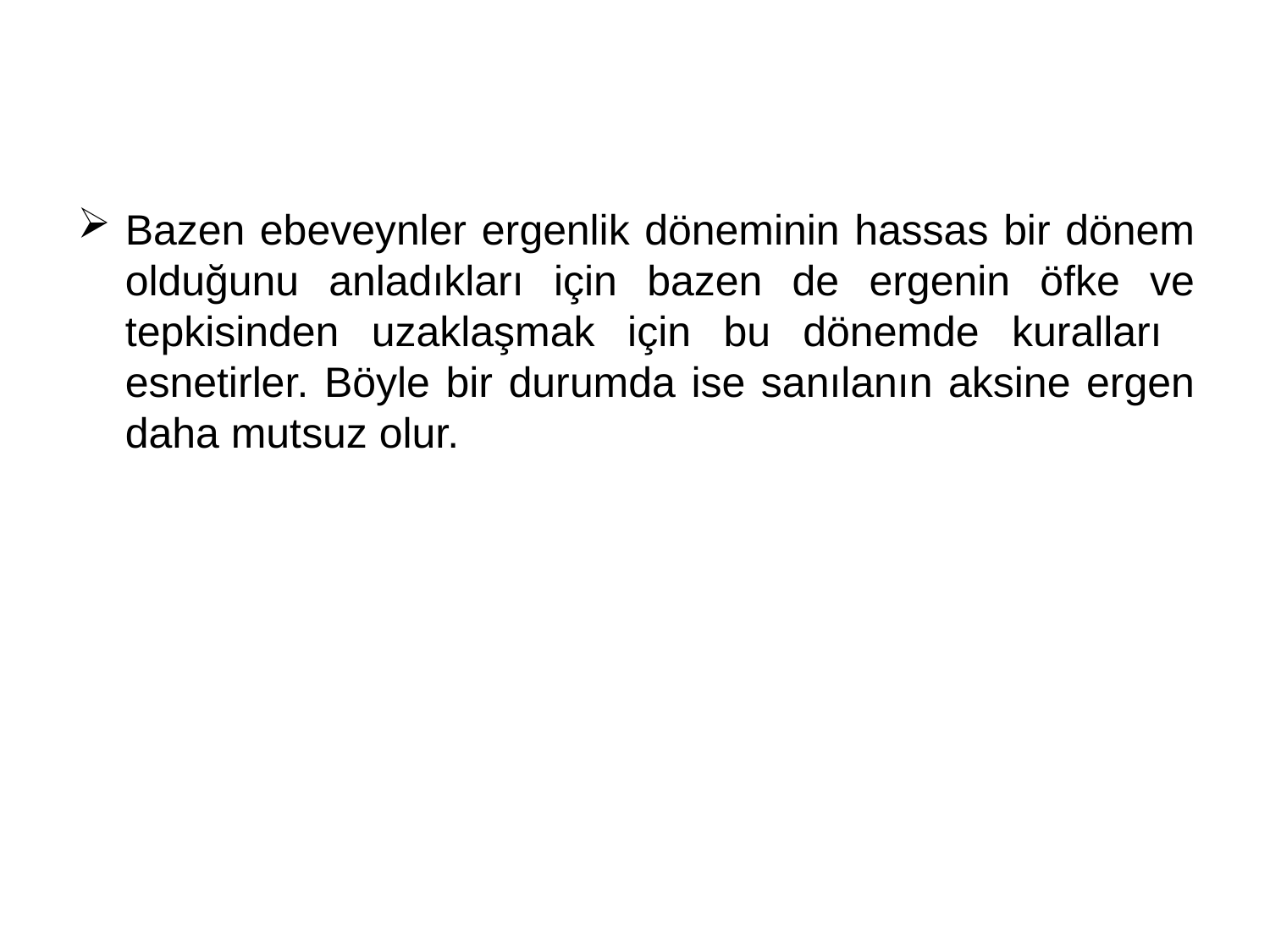

Bazen ebeveynler ergenlik döneminin hassas bir dönem olduğunu anladıkları için bazen de ergenin öfke ve tepkisinden uzaklaşmak için bu dönemde kuralları  esnetirler. Böyle bir durumda ise sanılanın aksine ergen daha mutsuz olur.